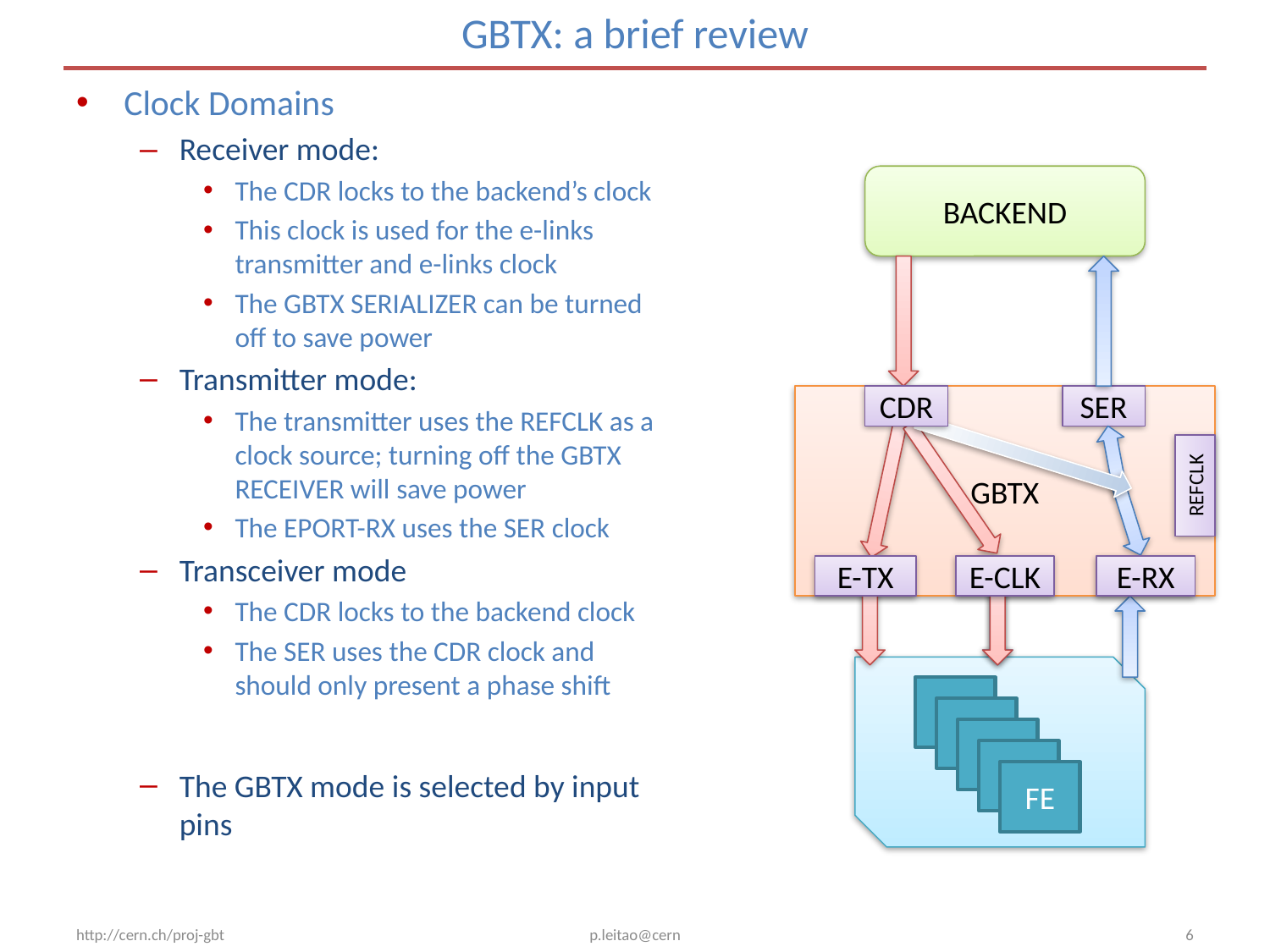

# GBTX: a brief review
Clock Domains
Receiver mode:
The CDR locks to the backend’s clock
This clock is used for the e-links transmitter and e-links clock
The GBTX SERIALIZER can be turned off to save power
Transmitter mode:
The transmitter uses the REFCLK as a clock source; turning off the GBTX RECEIVER will save power
The EPORT-RX uses the SER clock
Transceiver mode
The CDR locks to the backend clock
The SER uses the CDR clock and should only present a phase shift

The GBTX mode is selected by input pins
BACKEND

GBTX
CDR
SER

REFCLK

E-TX
E-CLK
E-RX

FE
http://cern.ch/proj-gbt
p.leitao@cern
6